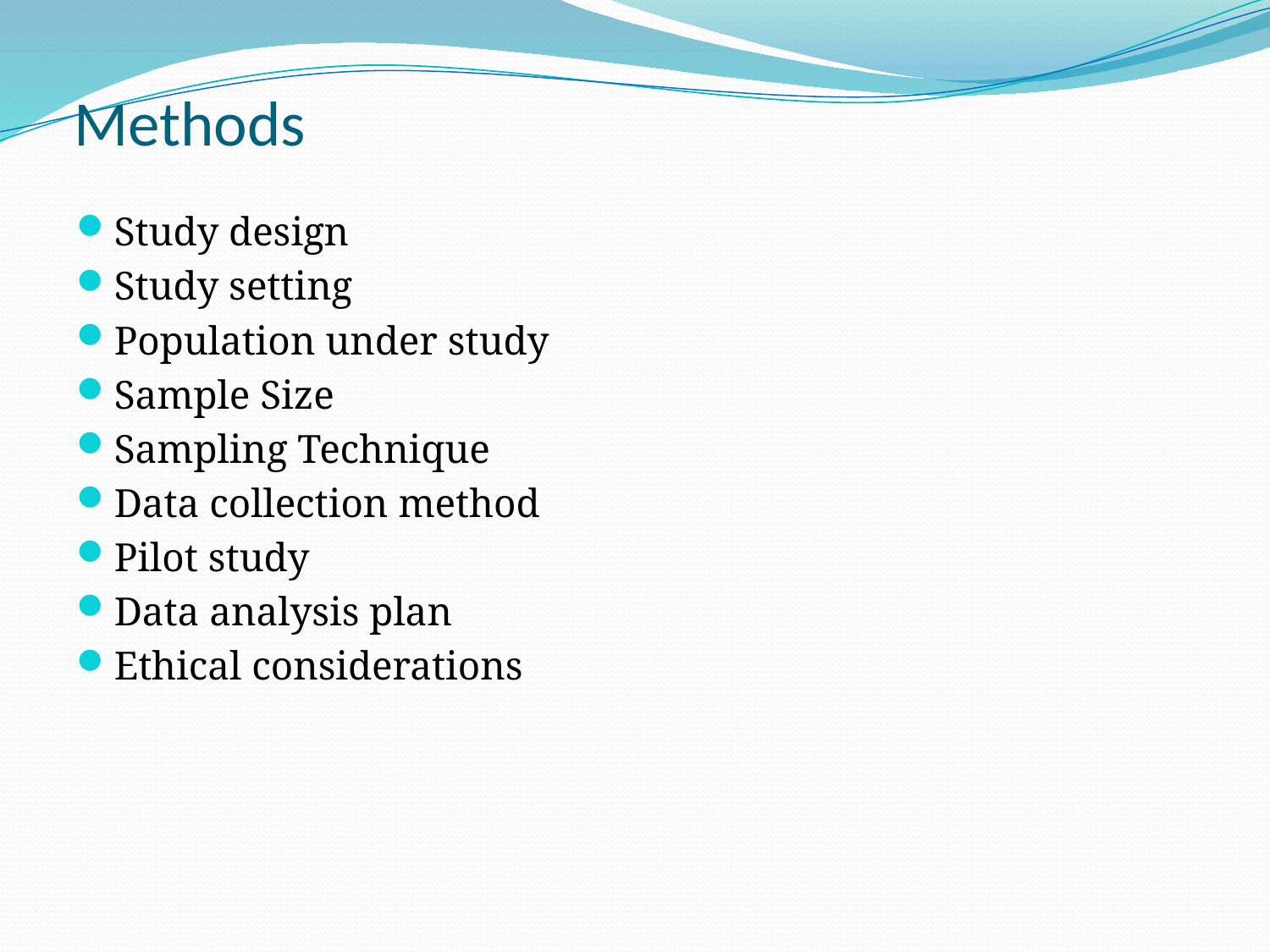

# Methods
Study design
Study setting
Population under study
Sample Size
Sampling Technique
Data collection method
Pilot study
Data analysis plan
Ethical considerations